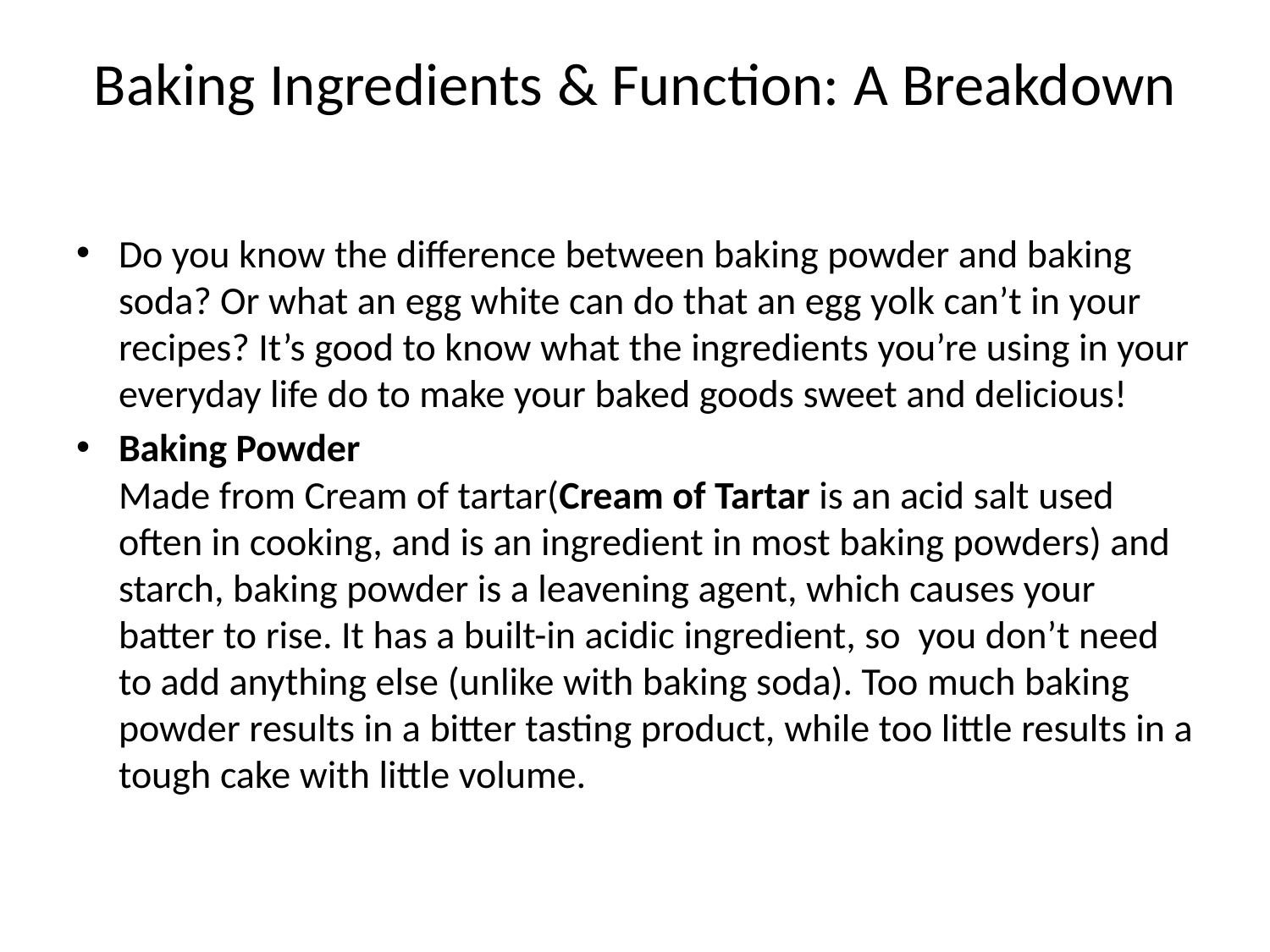

# Baking Ingredients & Function: A Breakdown
Do you know the difference between baking powder and baking soda? Or what an egg white can do that an egg yolk can’t in your recipes? It’s good to know what the ingredients you’re using in your everyday life do to make your baked goods sweet and delicious!
Baking Powder
Made from Cream of tartar(Cream of Tartar is an acid salt used often in cooking, and is an ingredient in most baking powders) and starch, baking powder is a leavening agent, which causes your batter to rise. It has a built-in acidic ingredient, so  you don’t need to add anything else (unlike with baking soda). Too much baking powder results in a bitter tasting product, while too little results in a tough cake with little volume.